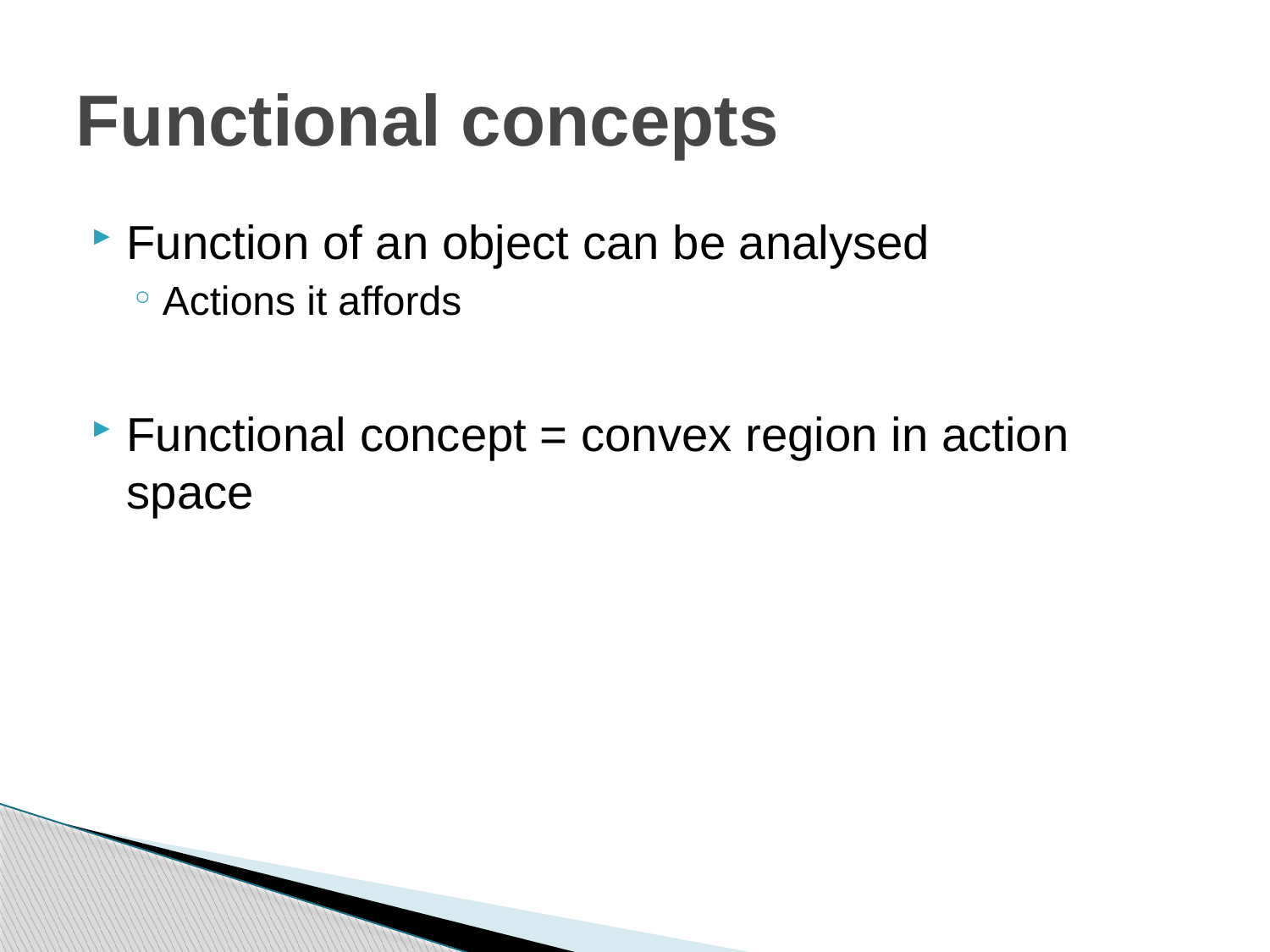

# Functional concepts
Function of an object can be analysed
Actions it affords

Functional concept = convex region in action space